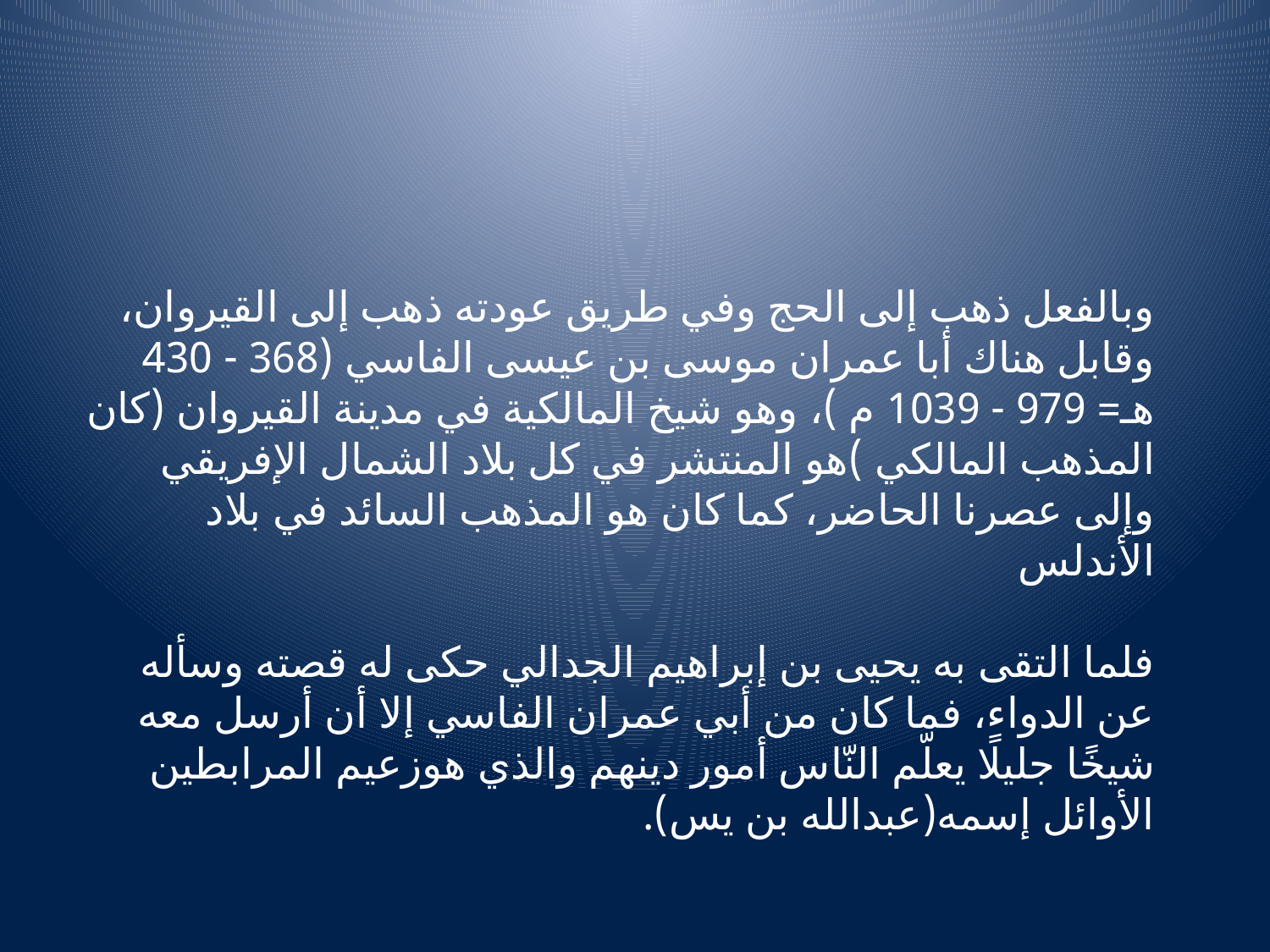

#
وبالفعل ذهب إلى الحج وفي طريق عودته ذهب إلى القيروان، وقابل هناك أبا عمران موسى بن عيسى الفاسي (368 - 430 هـ= 979 - 1039 م )، وهو شيخ المالكية في مدينة القيروان (كان المذهب المالكي )هو المنتشر في كل بلاد الشمال الإفريقي وإلى عصرنا الحاضر، كما كان هو المذهب السائد في بلاد الأندلس
فلما التقى به يحيى بن إبراهيم الجدالي حكى له قصته وسأله عن الدواء، فما كان من أبي عمران الفاسي إلا أن أرسل معه شيخًا جليلًا يعلّم النّاس أمور دينهم والذي هوزعيم المرابطين الأوائل إسمه(عبدالله بن يس).